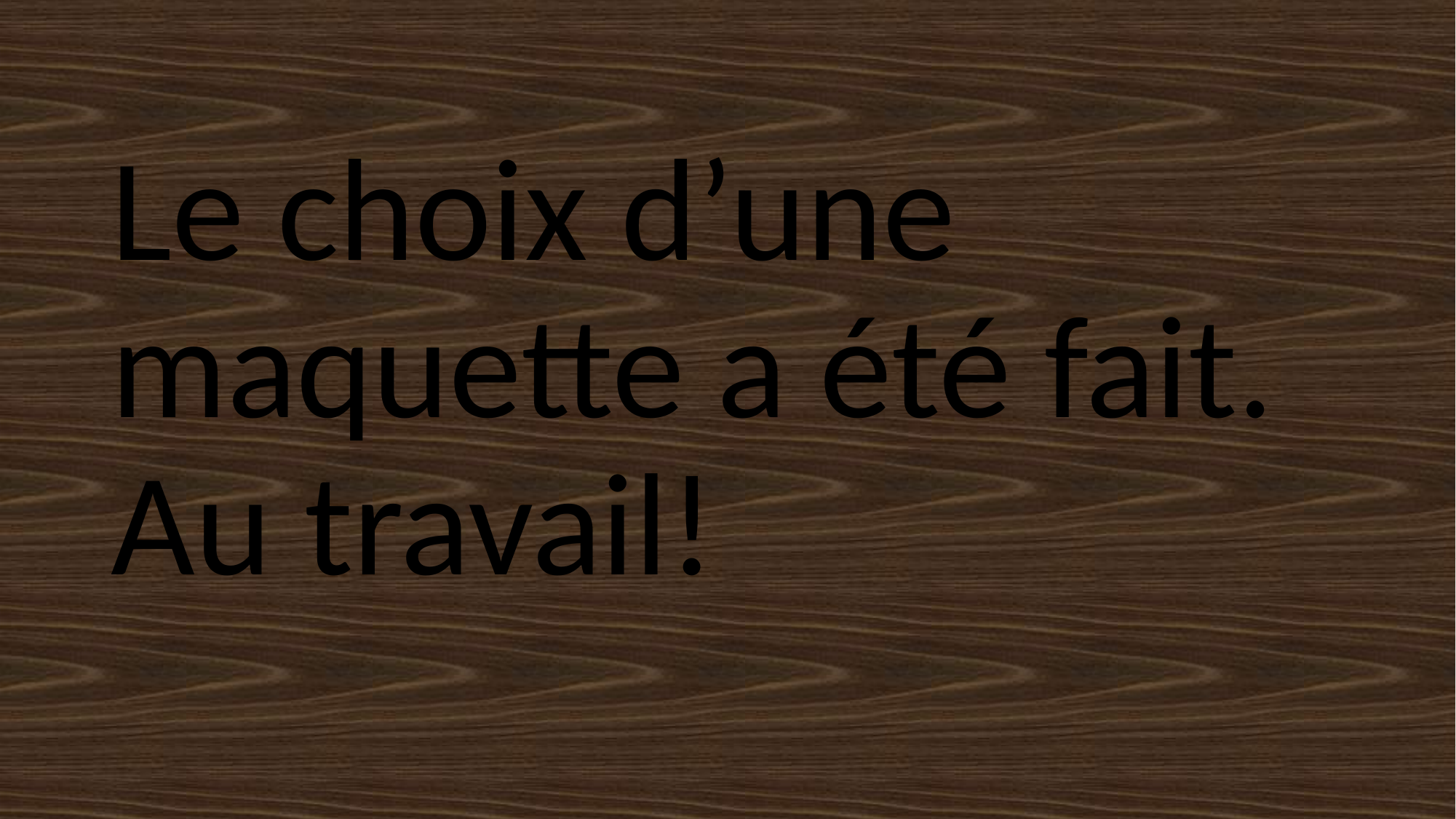

# Le choix d’une maquette a été fait. Au travail!